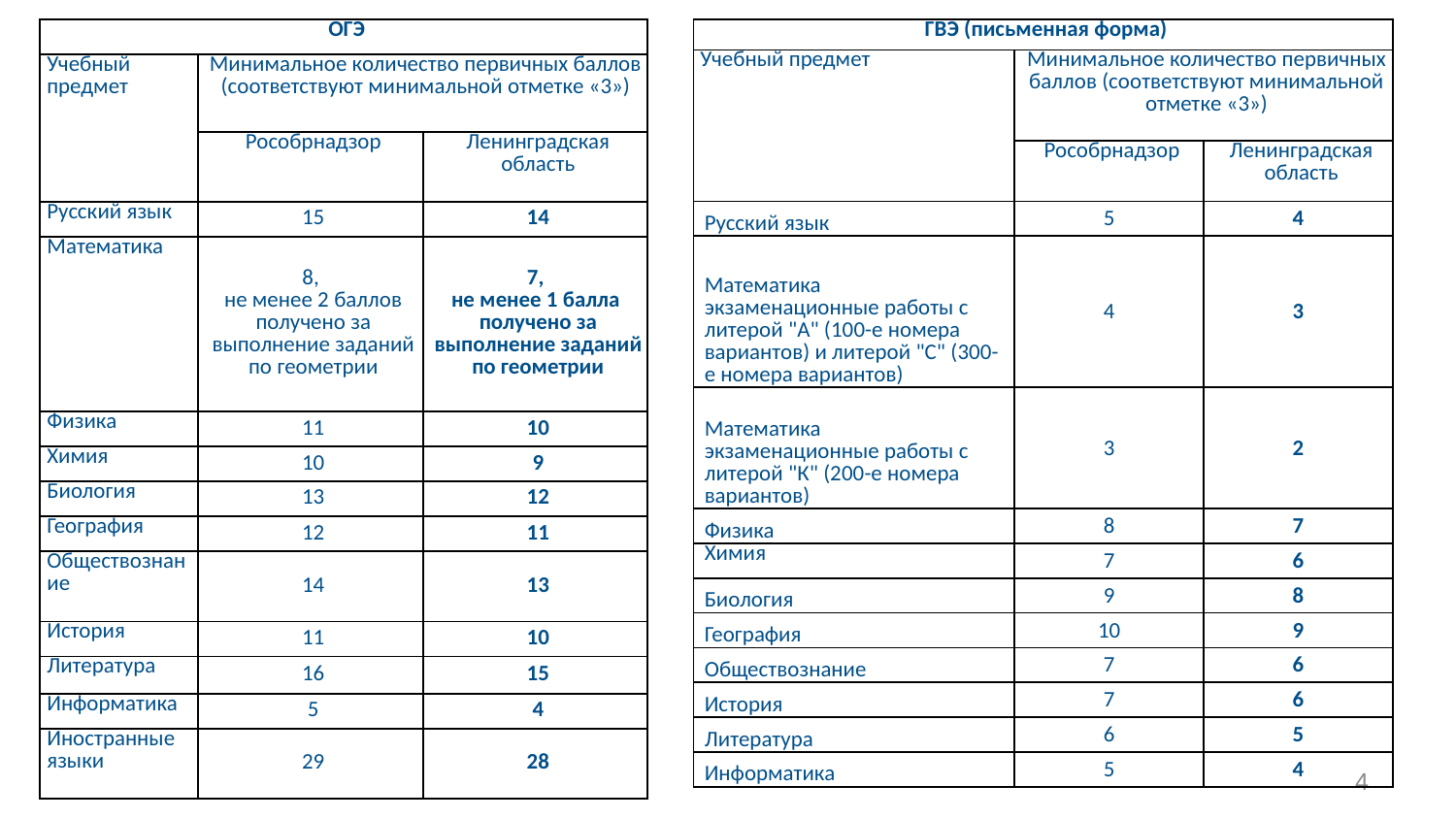

| ГВЭ (письменная форма) |  |  |
| --- | --- | --- |
| Учебный предмет | Минимальное количество первичных баллов (соответствуют минимальной отметке «3») |  |
|  | Рособрнадзор | Ленинградская область |
| Русский язык | 5 | 4 |
| Математика экзаменационные работы с литерой "А" (100-е номера вариантов) и литерой "С" (300-е номера вариантов) | 4 | 3 |
| Математика экзаменационные работы с литерой "К" (200-е номера вариантов) | 3 | 2 |
| Физика | 8 | 7 |
| Химия | 7 | 6 |
| Биология | 9 | 8 |
| География | 10 | 9 |
| Обществознание | 7 | 6 |
| История | 7 | 6 |
| Литература | 6 | 5 |
| Информатика | 5 | 4 |

| ОГЭ |  |  |
| --- | --- | --- |
| Учебный предмет | Минимальное количество первичных баллов (соответствуют минимальной отметке «3») |  |
|  | Рособрнадзор | Ленинградская область |
| Русский язык | 15 | 14 |
| Математика | 8, не менее 2 баллов получено за выполнение заданий по геометрии | 7, не менее 1 балла получено за выполнение заданий по геометрии |
| Физика | 11 | 10 |
| Химия | 10 | 9 |
| Биология | 13 | 12 |
| География | 12 | 11 |
| Обществознание | 14 | 13 |
| История | 11 | 10 |
| Литература | 16 | 15 |
| Информатика | 5 | 4 |
| Иностранные языки | 29 | 28 |

4